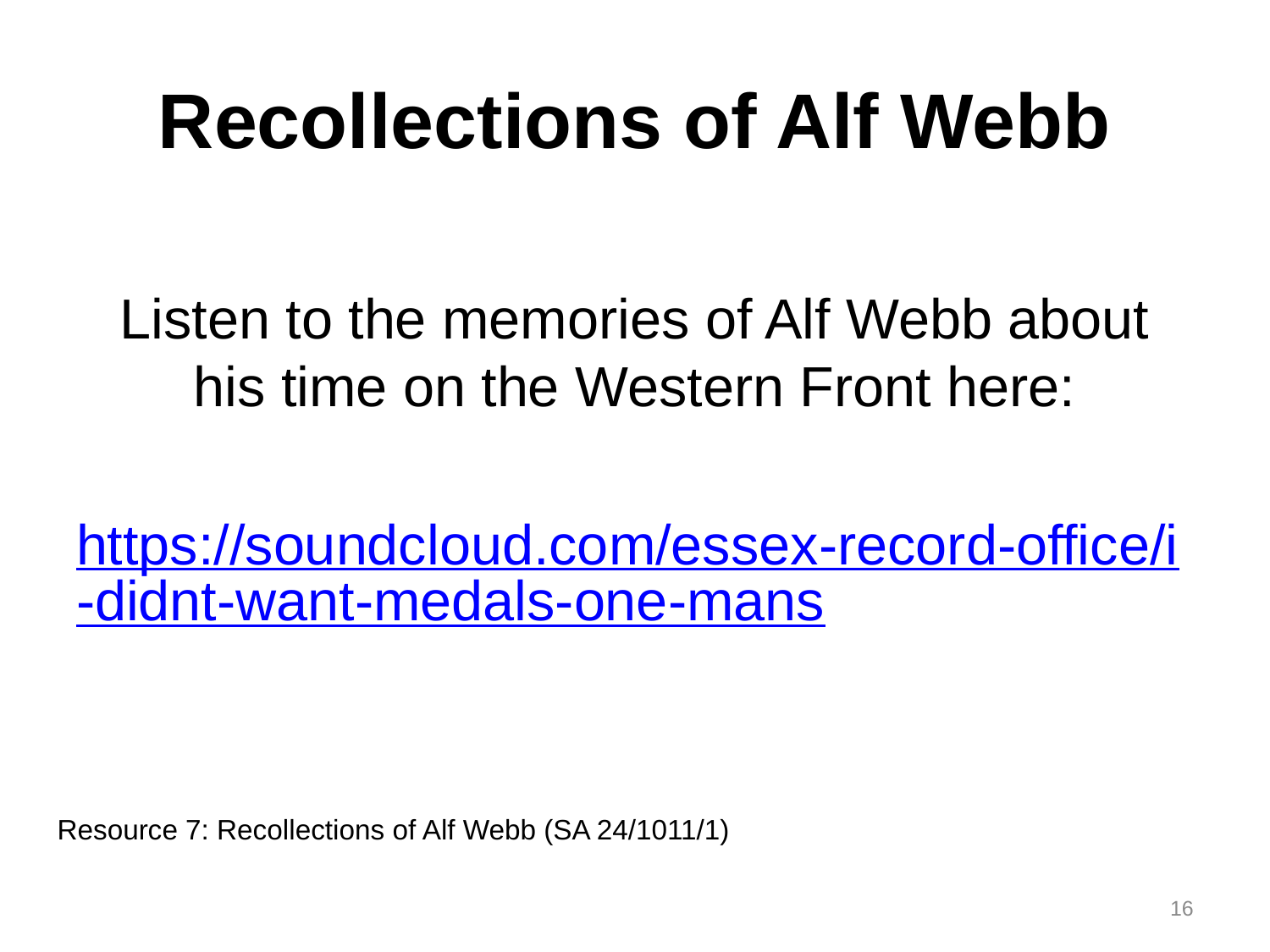

# Recollections of Alf Webb
Listen to the memories of Alf Webb about his time on the Western Front here:

https://soundcloud.com/essex-record-office/i-didnt-want-medals-one-mans
Resource 7: Recollections of Alf Webb (SA 24/1011/1)
16